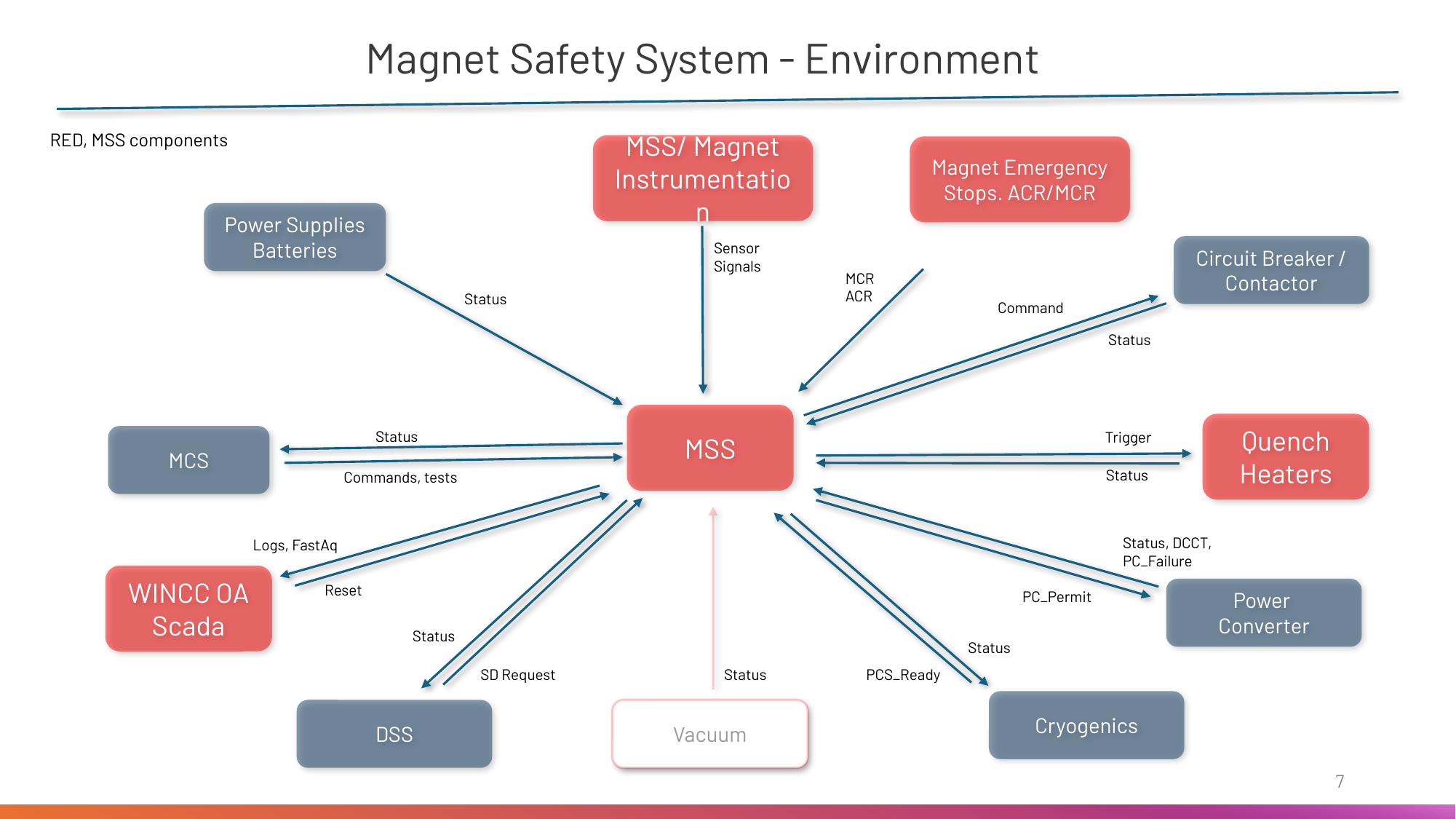

Magnet Safety System - Environment
RED, MSS components
MSS/ Magnet Instrumentation
Magnet Emergency Stops. ACR/MCR
Power Supplies
Batteries
Sensor Signals
Circuit Breaker / Contactor
MCR
ACR
Status
Command
Status
MSS
Quench Heaters
Status
Trigger
MCS
Status
Commands, tests
Status, DCCT, PC_Failure
Logs, FastAq
WINCC OA
Scada
Reset
Power
Converter
PC_Permit
Status
Status
Status
PCS_Ready
SD Request

Cryogenics

Vacuum

DSS
7